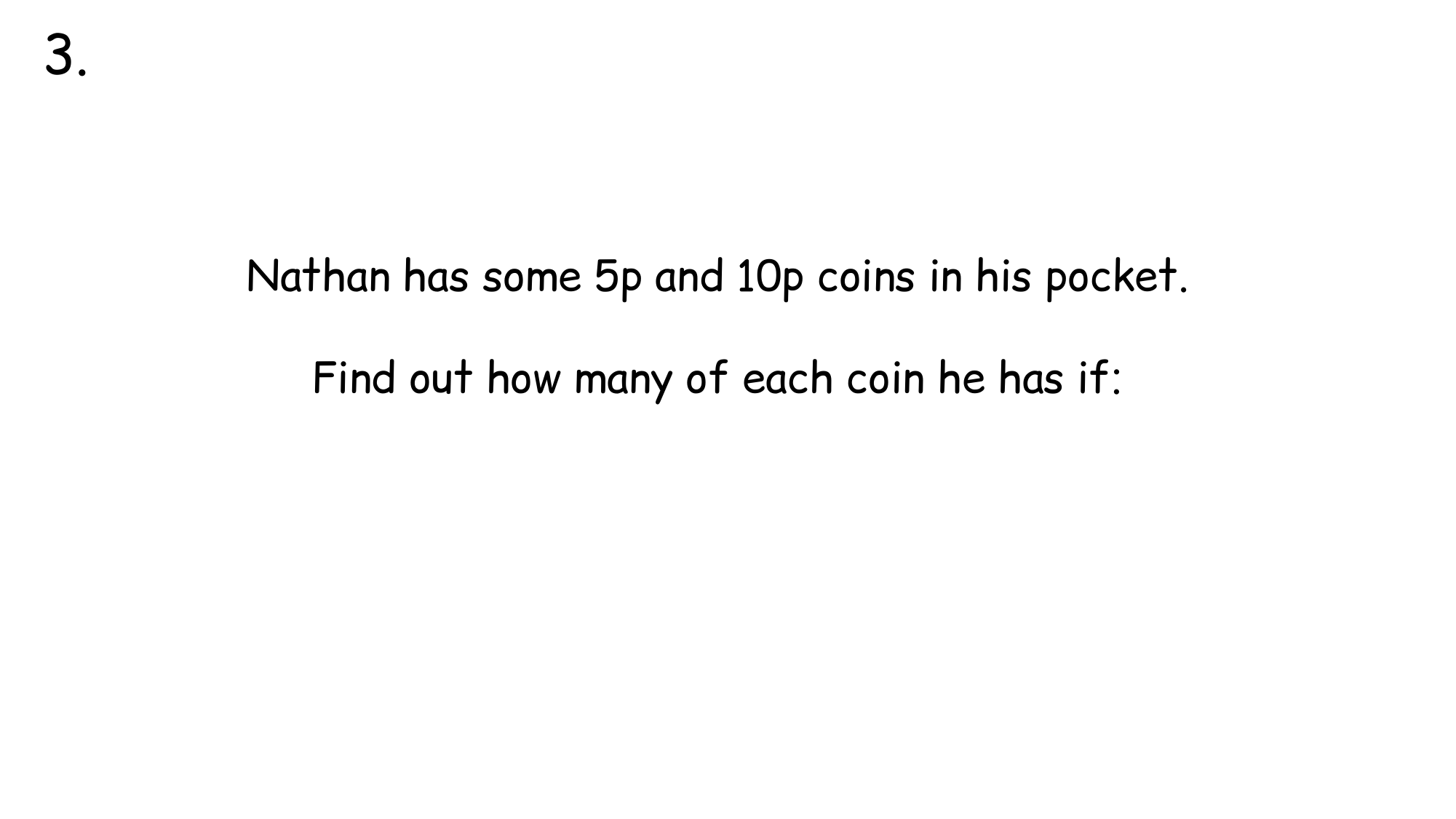

3.
Nathan has some 5p and 10p coins in his pocket.

Find out how many of each coin he has if: